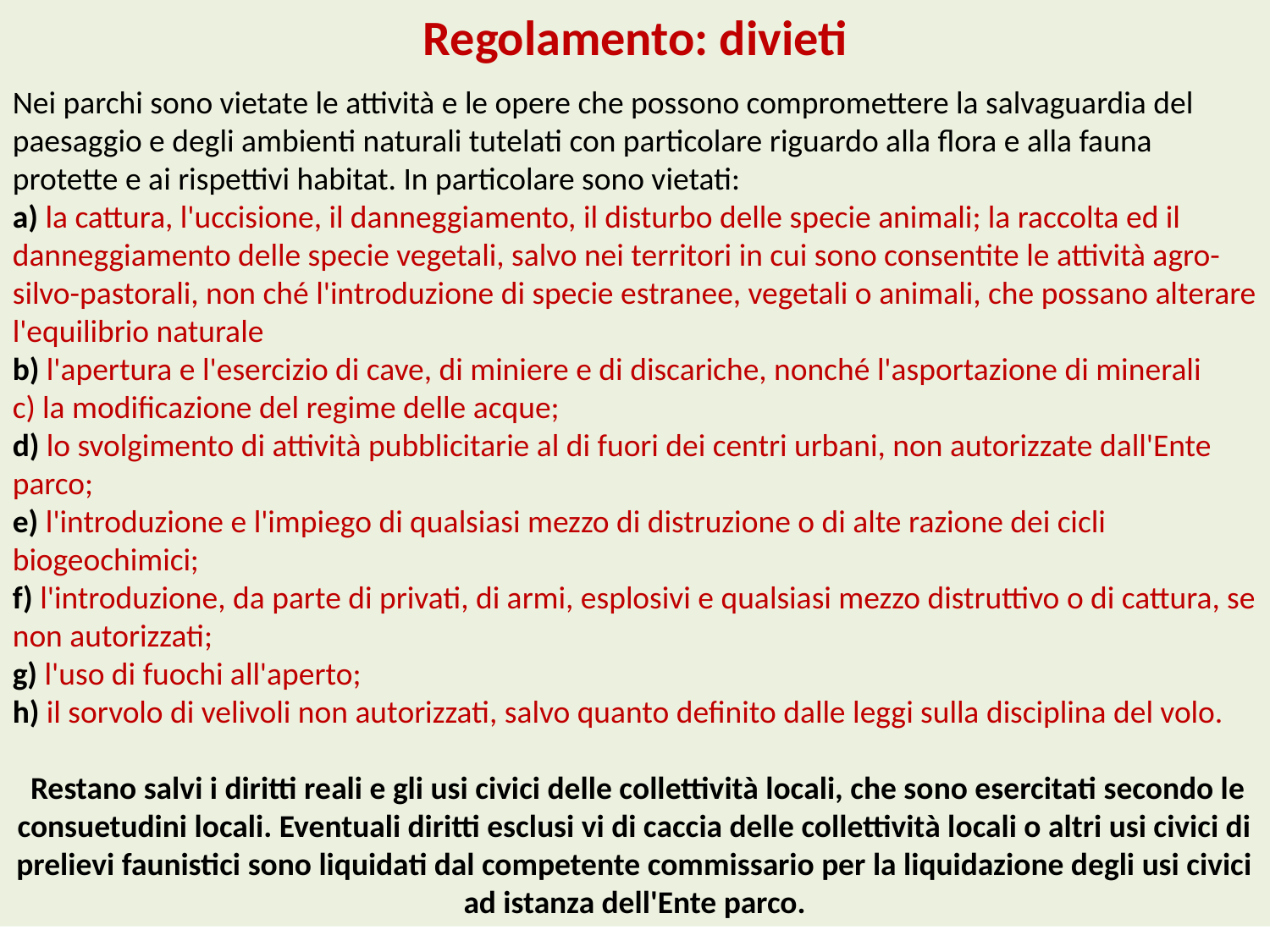

Nei parchi sono vietate le attività e le opere che possono compromettere la salvaguardia del paesaggio e degli ambienti naturali tutelati con particolare riguardo alla flora e alla fauna protette e ai rispettivi habitat. In particolare sono vietati:
a) la cattura, l'uccisione, il danneggiamento, il disturbo delle specie animali; la raccolta ed il danneggiamento delle specie vegetali, salvo nei territori in cui sono consentite le attività agro-silvo-pastorali, non ché l'introduzione di specie estranee, vegetali o animali, che possano alterare l'equilibrio naturale
b) l'apertura e l'esercizio di cave, di miniere e di discariche, nonché l'asportazione di minerali
c) la modificazione del regime delle acque;
d) lo svolgimento di attività pubblicitarie al di fuori dei centri urbani, non autorizzate dall'Ente parco;
e) l'introduzione e l'impiego di qualsiasi mezzo di distruzione o di alte razione dei cicli biogeochimici;
f) l'introduzione, da parte di privati, di armi, esplosivi e qualsiasi mezzo distruttivo o di cattura, se non autorizzati;
g) l'uso di fuochi all'aperto;
h) il sorvolo di velivoli non autorizzati, salvo quanto definito dalle leggi sulla disciplina del volo.

 Restano salvi i diritti reali e gli usi civici delle collettività locali, che sono esercitati secondo le consuetudini locali. Eventuali diritti esclusi vi di caccia delle collettività locali o altri usi civici di prelievi faunistici sono liquidati dal competente commissario per la liquidazione degli usi civici ad istanza dell'Ente parco.
Regolamento: divieti